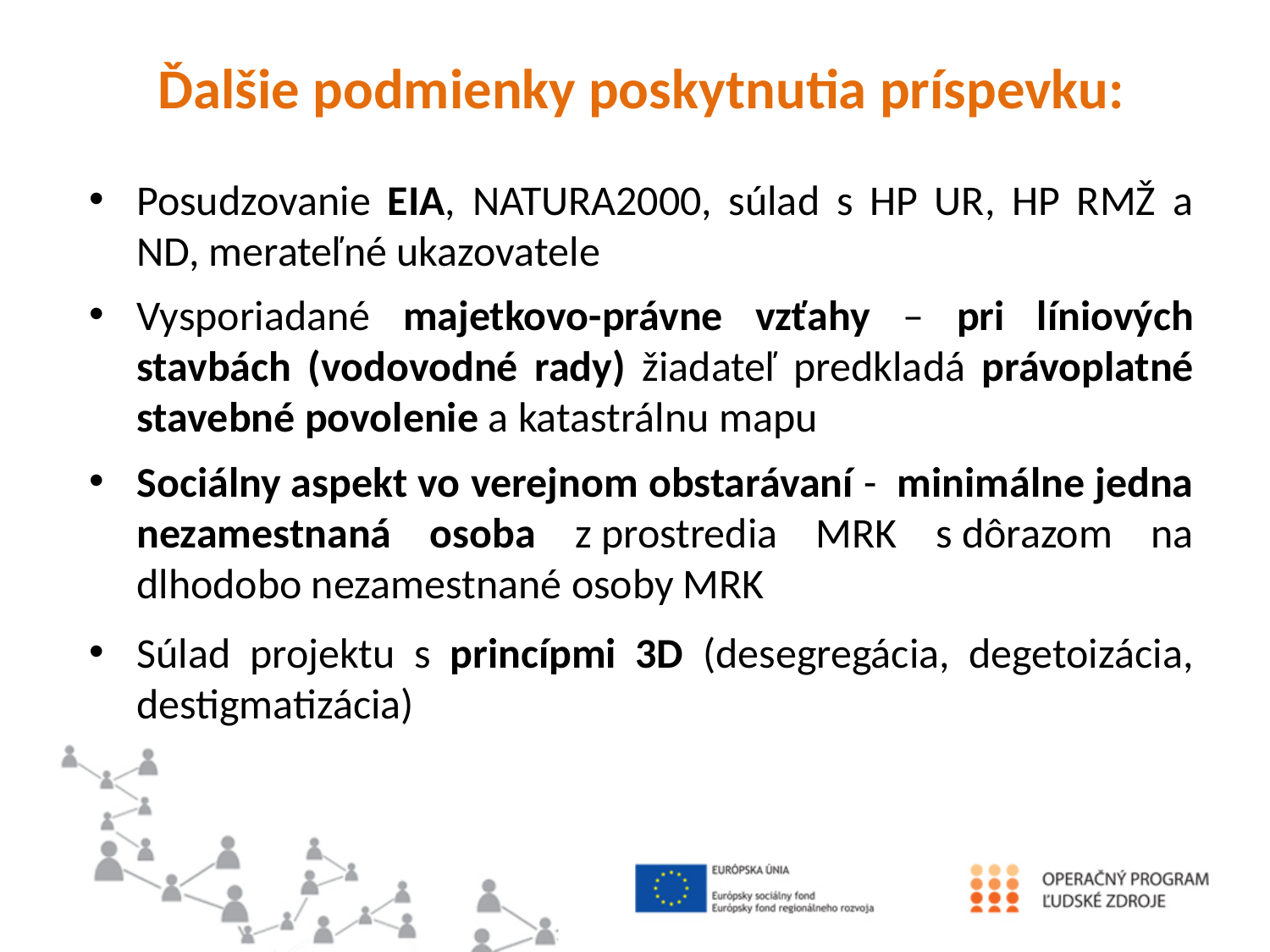

#
Ďalšie podmienky poskytnutia príspevku:

Posudzovanie EIA, NATURA2000, súlad s HP UR, HP RMŽ a ND, merateľné ukazovatele
Vysporiadané majetkovo-právne vzťahy – pri líniových stavbách (vodovodné rady) žiadateľ predkladá právoplatné stavebné povolenie a katastrálnu mapu
Sociálny aspekt vo verejnom obstarávaní -  minimálne jedna nezamestnaná osoba z prostredia MRK s dôrazom na dlhodobo nezamestnané osoby MRK
Súlad projektu s princípmi 3D (desegregácia, degetoizácia, destigmatizácia)